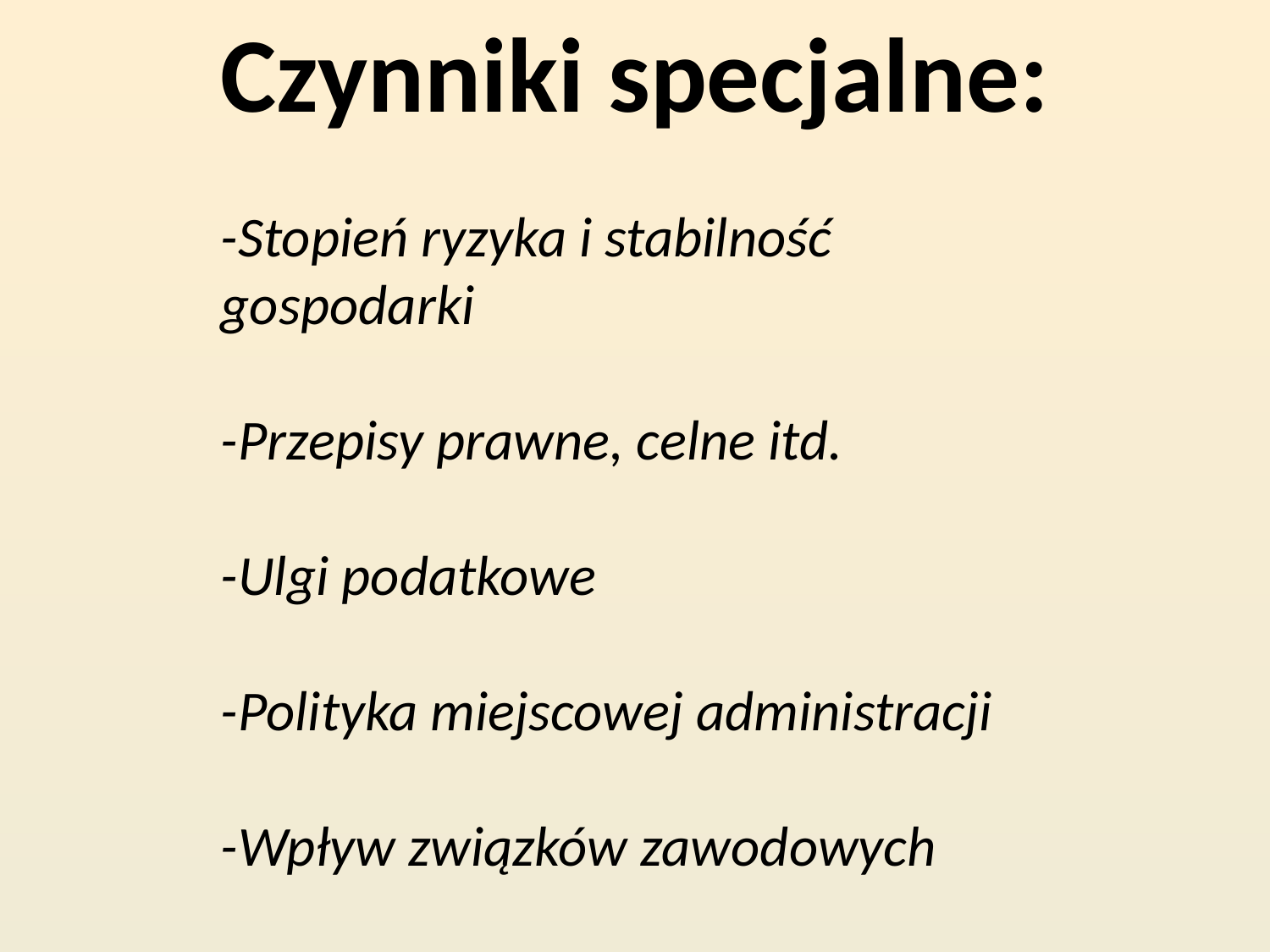

Czynniki specjalne:

-Stopień ryzyka i stabilność gospodarki

-Przepisy prawne, celne itd.

-Ulgi podatkowe

-Polityka miejscowej administracji

-Wpływ związków zawodowych